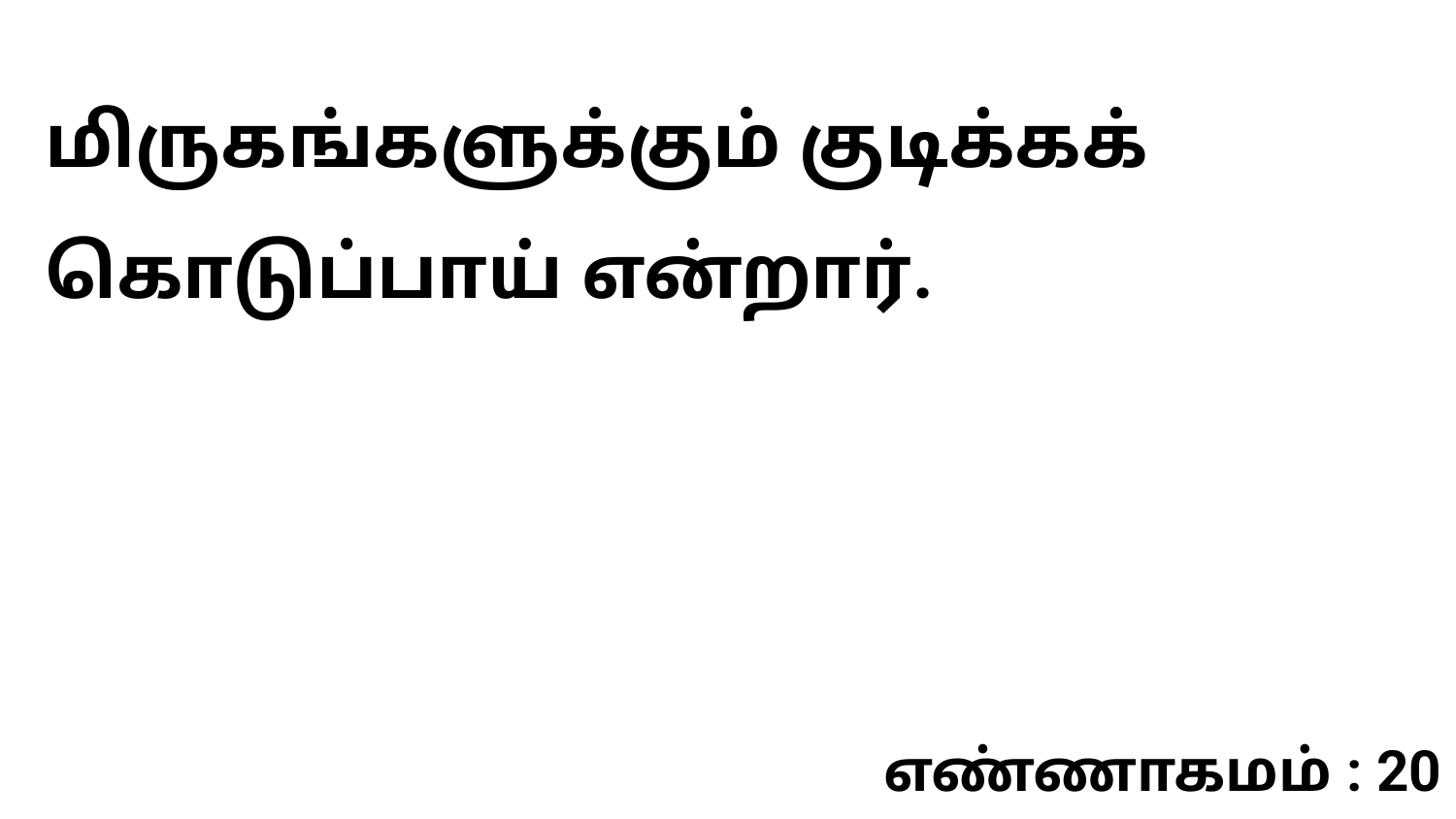

மிருகங்களுக்கும் குடிக்கக் கொடுப்பாய் என்றார்.
எண்ணாகமம் : 20